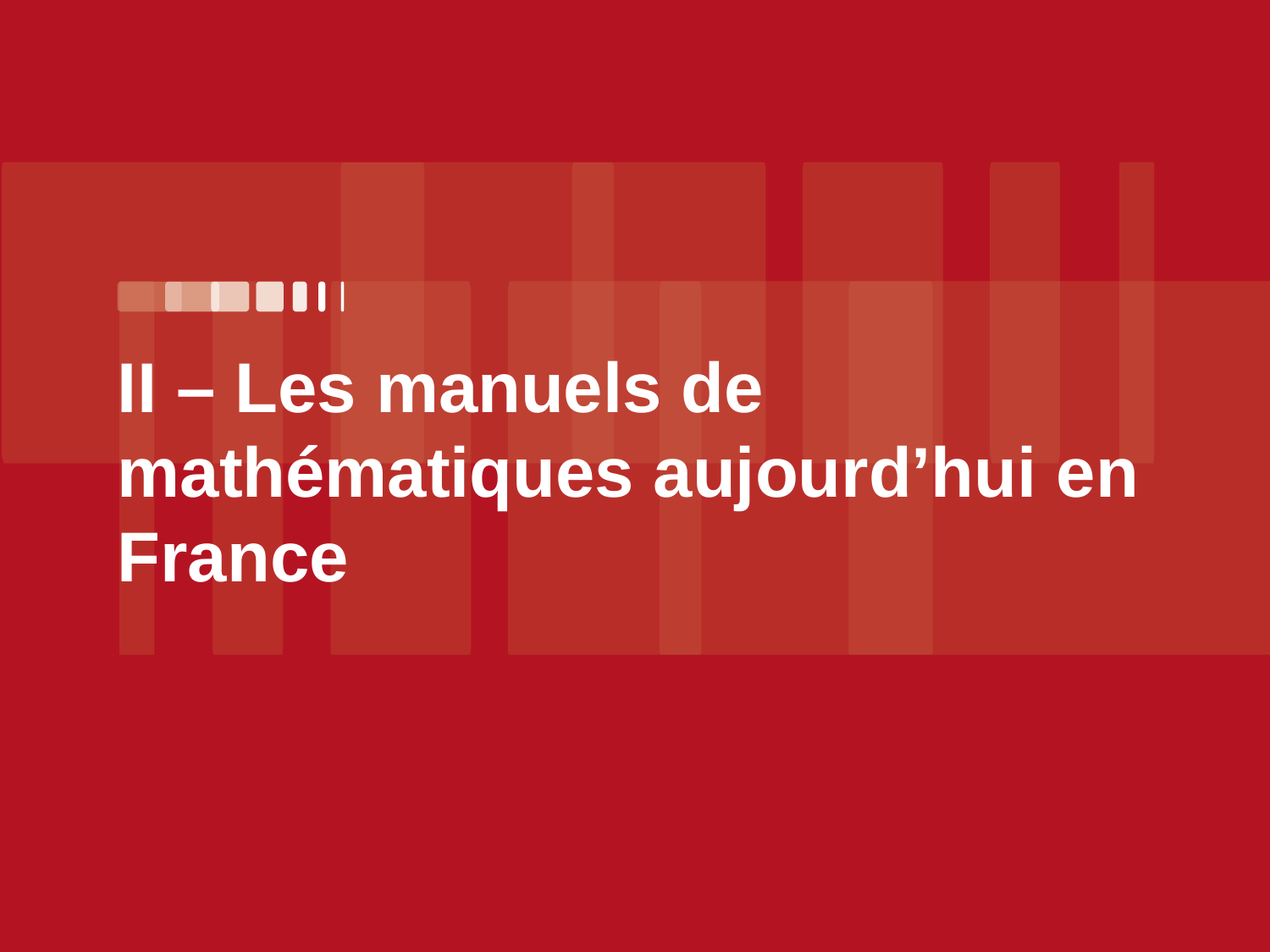

# II – Les manuels de mathématiques aujourd’hui en France